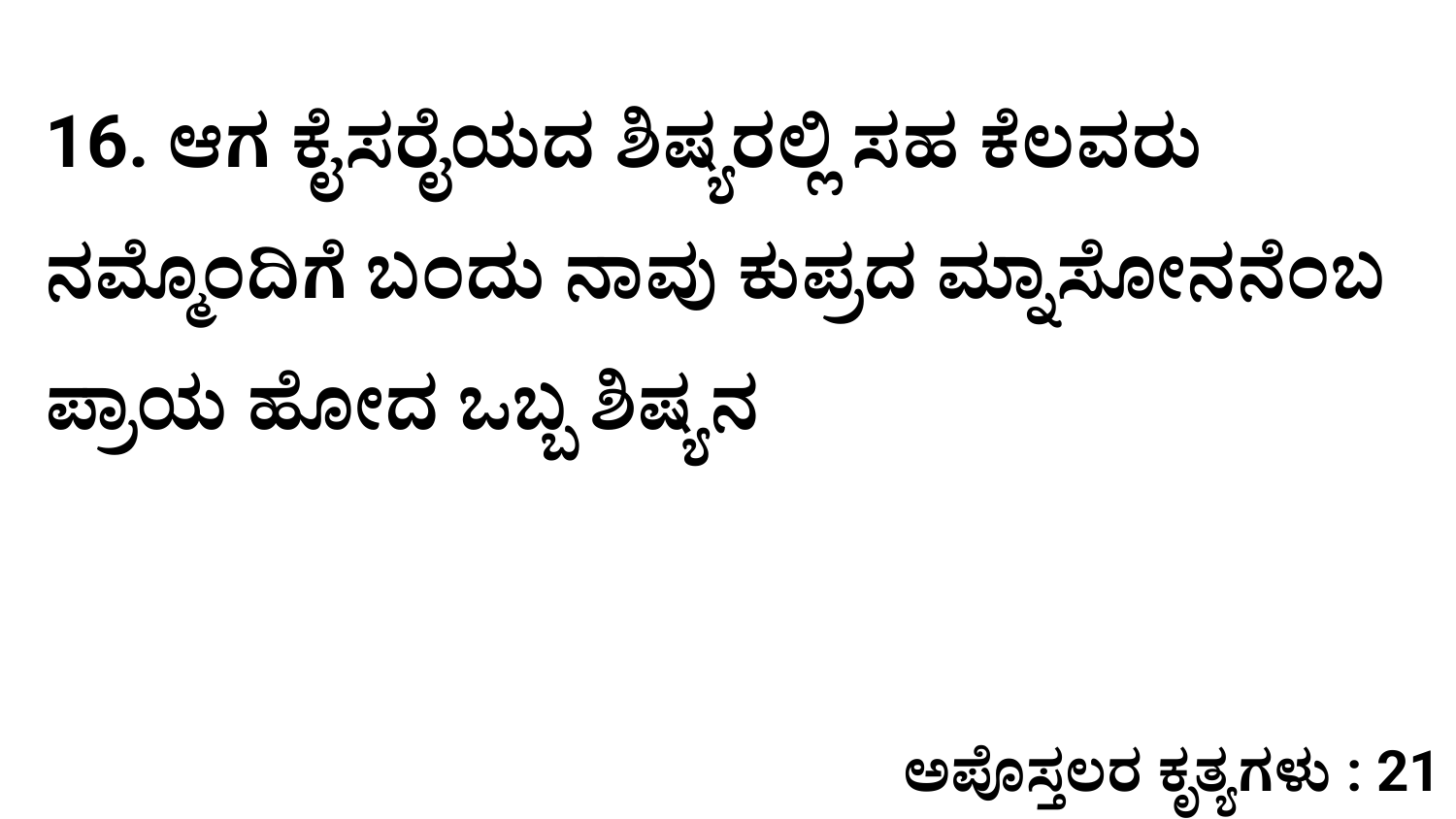

16. ಆಗ ಕೈಸರೈಯದ ಶಿಷ್ಯರಲ್ಲಿ ಸಹ ಕೆಲವರು ನಮ್ಮೊಂದಿಗೆ ಬಂದು ನಾವು ಕುಪ್ರದ ಮ್ನಾಸೋನನೆಂಬ ಪ್ರಾಯ ಹೋದ ಒಬ್ಬ ಶಿಷ್ಯನ
ಅಪೊಸ್ತಲರ ಕೃತ್ಯಗಳು : 21